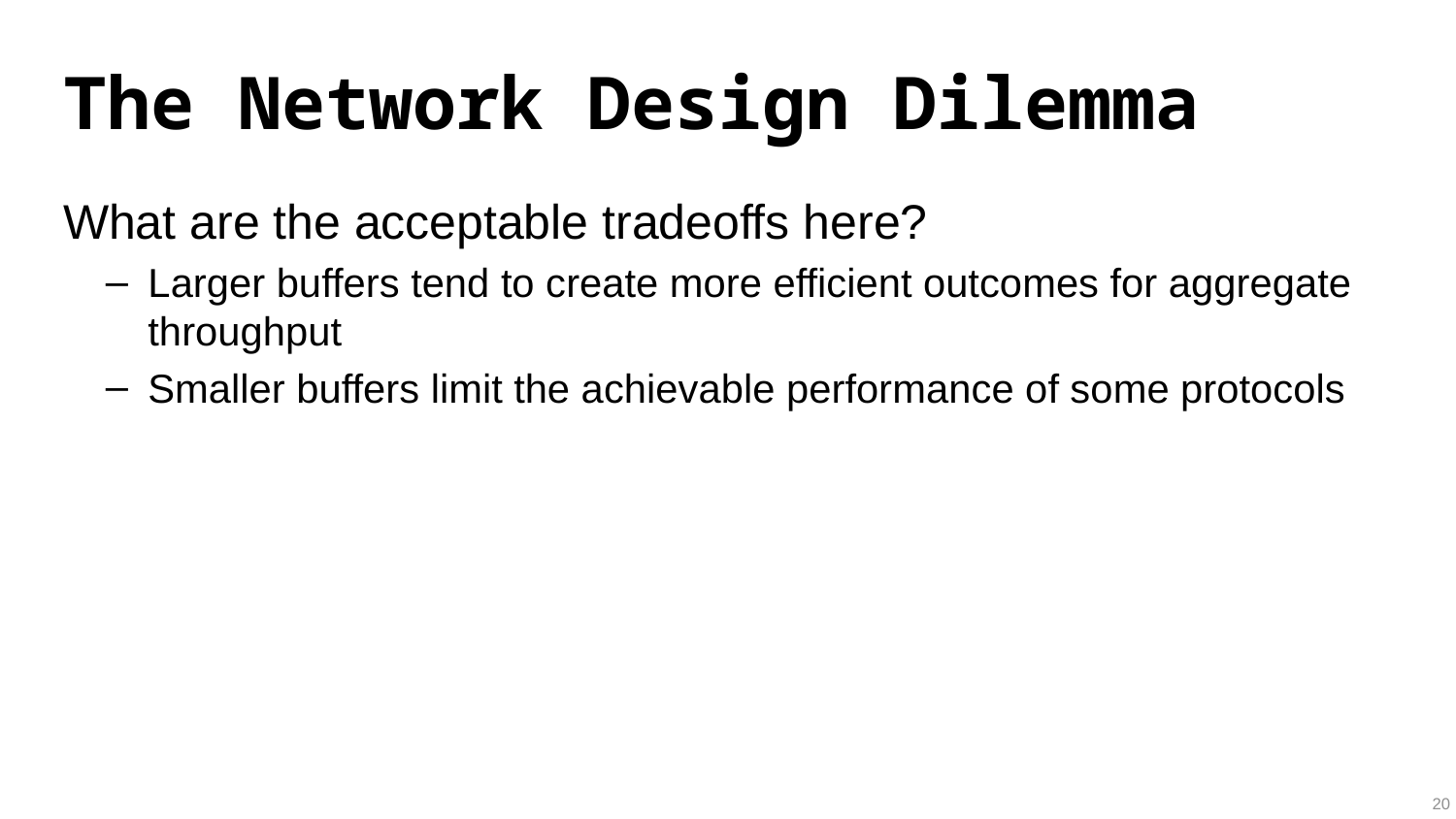

# The Network Design Dilemma
What are the acceptable tradeoffs here?
Larger buffers tend to create more efficient outcomes for aggregate throughput
Smaller buffers limit the achievable performance of some protocols
20